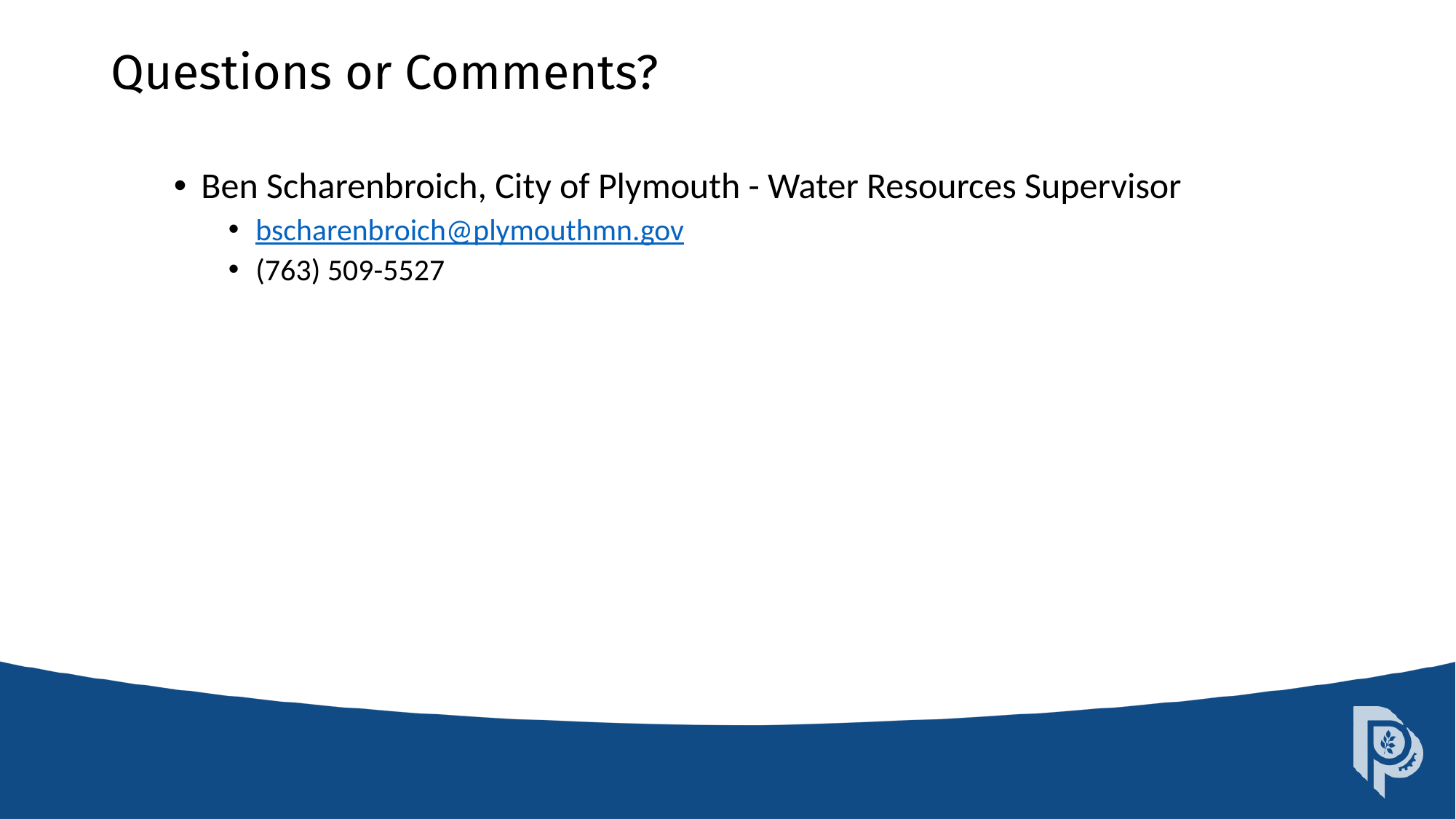

# Questions or Comments?
Ben Scharenbroich, City of Plymouth - Water Resources Supervisor
bscharenbroich@plymouthmn.gov
(763) 509-5527